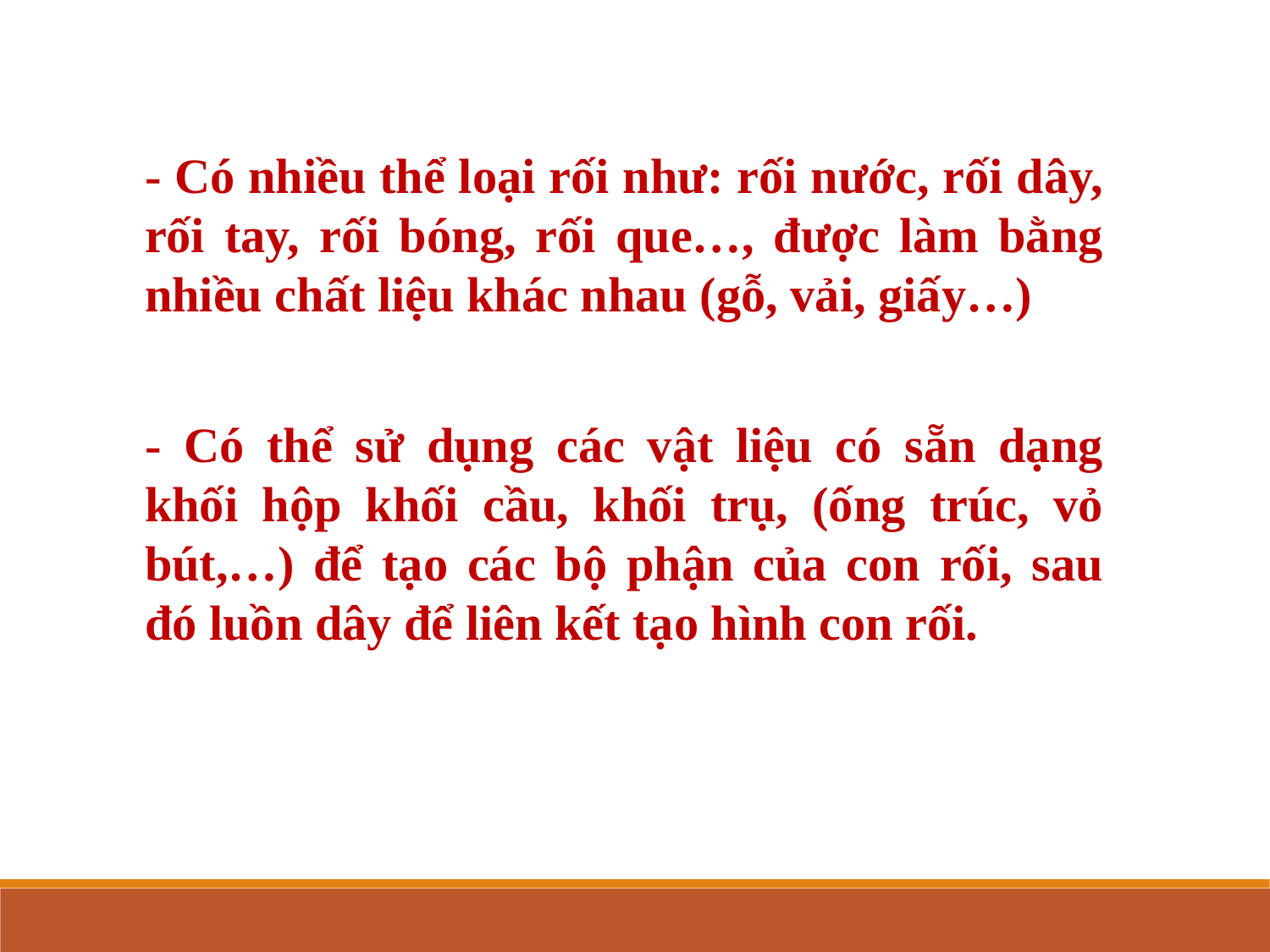

- Có nhiều thể loại rối như: rối nước, rối dây, rối tay, rối bóng, rối que…, được làm bằng nhiều chất liệu khác nhau (gỗ, vải, giấy…)
- Có thể sử dụng các vật liệu có sẵn dạng khối hộp khối cầu, khối trụ, (ống trúc, vỏ bút,…) để tạo các bộ phận của con rối, sau đó luồn dây để liên kết tạo hình con rối.